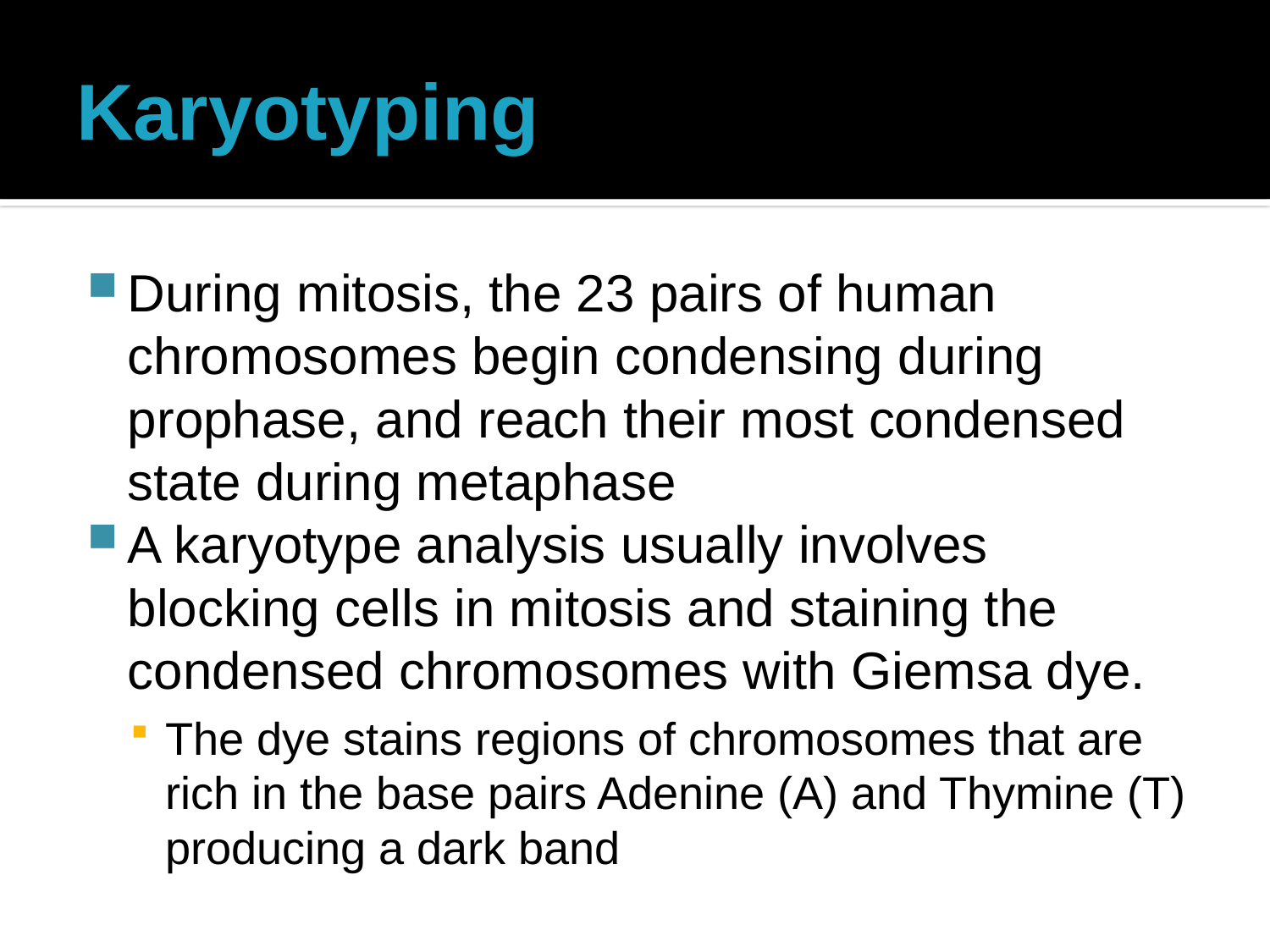

# Karyotyping
During mitosis, the 23 pairs of human chromosomes begin condensing during prophase, and reach their most condensed state during metaphase
A karyotype analysis usually involves blocking cells in mitosis and staining the condensed chromosomes with Giemsa dye.
The dye stains regions of chromosomes that are rich in the base pairs Adenine (A) and Thymine (T) producing a dark band